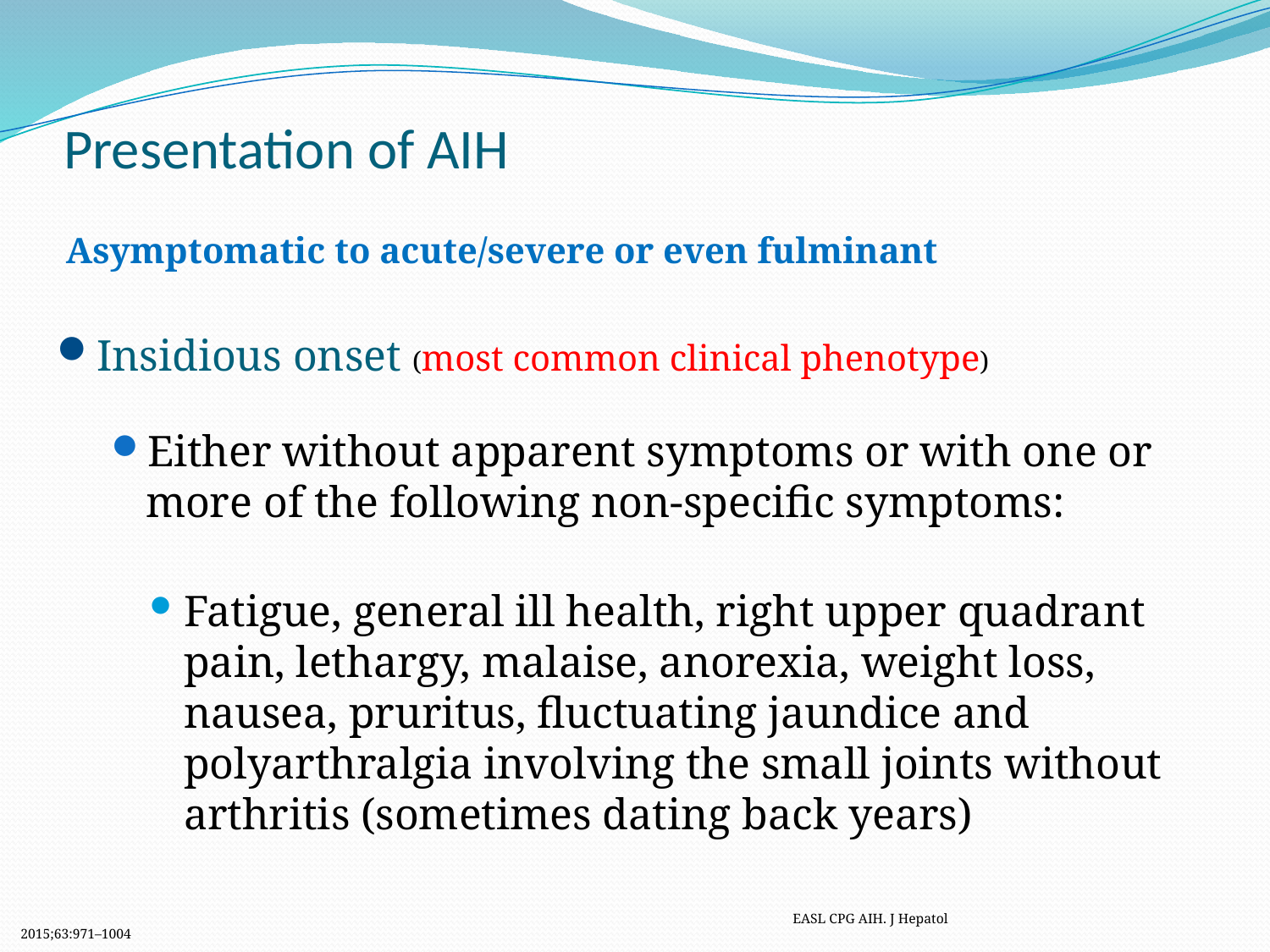

# Presentation of AIH
 Asymptomatic to acute/severe or even fulminant

Insidious onset (most common clinical phenotype)

Either without apparent symptoms or with one or more of the following non-specific symptoms:

Fatigue, general ill health, right upper quadrant pain, lethargy, malaise, anorexia, weight loss, nausea, pruritus, fluctuating jaundice and polyarthralgia involving the small joints without arthritis (sometimes dating back years)

                                                                                                                                                                                                                                    EASL CPG AIH. J Hepatol 2015;63:971–1004